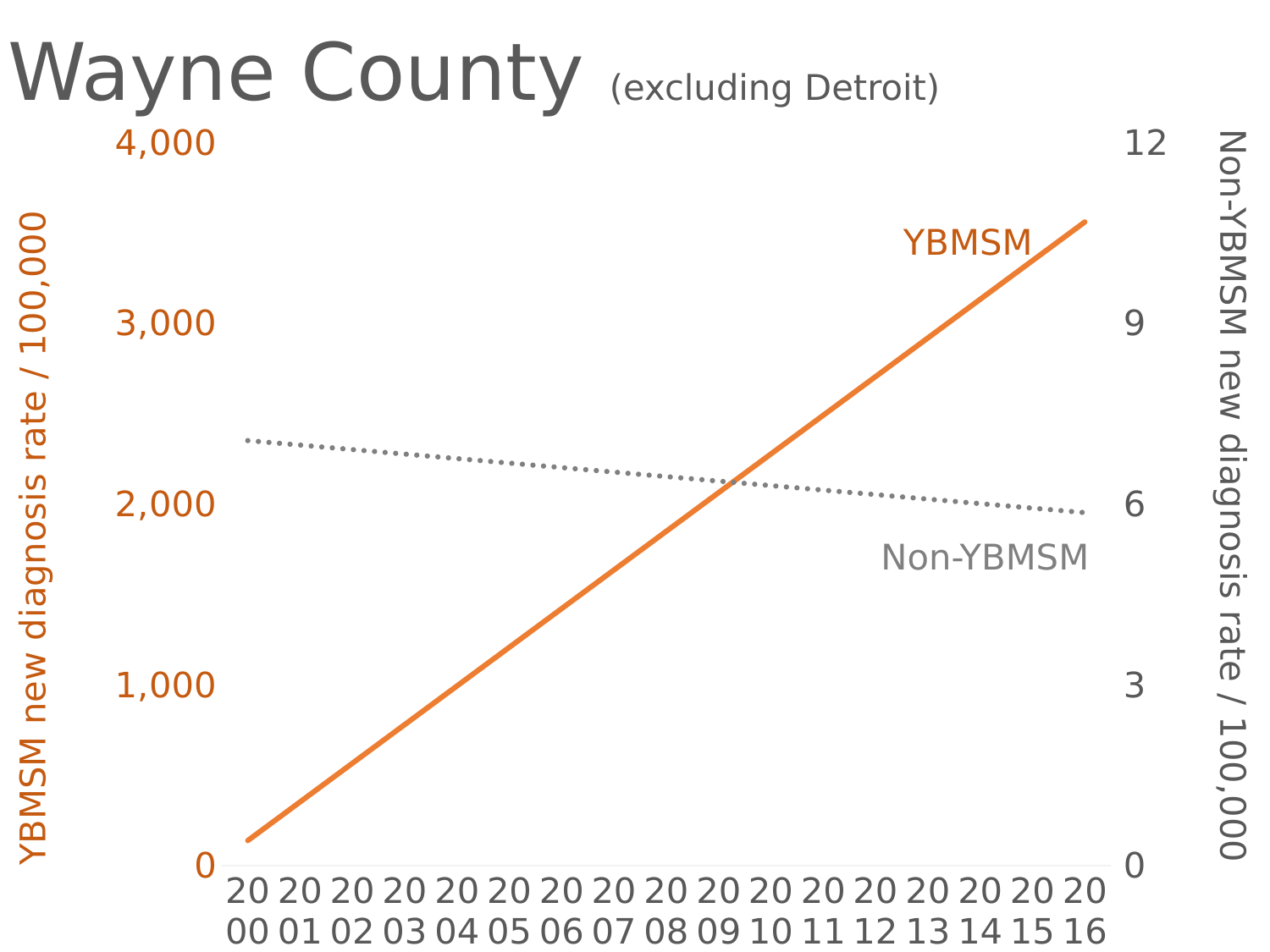

Wayne County (excluding Detroit)
# -

### Chart

| Category | ybmsm_rate | other_rate |
|---|---|---|
| 2000 | 1000.0 | 7.8 |
| 2001 | 636.9 | 7.4 |
| 2002 | 1273.9 | 5.5 |
| 2003 | 580.3 | 7.0 |
| 2004 | 534.8 | 7.6 |
| 2005 | 857.1 | 6.5 |
| 2006 | 614.3 | 6.6 |
| 2007 | 1700.7 | 7.3 |
| 2008 | 1252.8 | 5.2 |
| 2009 | 1689.2 | 5.8 |
| 2010 | 2646.1 | 6.1 |
| 2011 | 1871.3 | 5.0 |
| 2012 | 2716.0 | 7.0 |
| 2013 | 2176.9 | 5.9 |
| 2014 | 4202.9 | 7.6 |
| 2015 | 3323.3 | 6.0 |
| 2016 | 4383.1 | 5.5 |
YBMSM
YBMSM new diagnosis rate / 100,000
Non-YBMSM new diagnosis rate / 100,000
Non-YBMSM